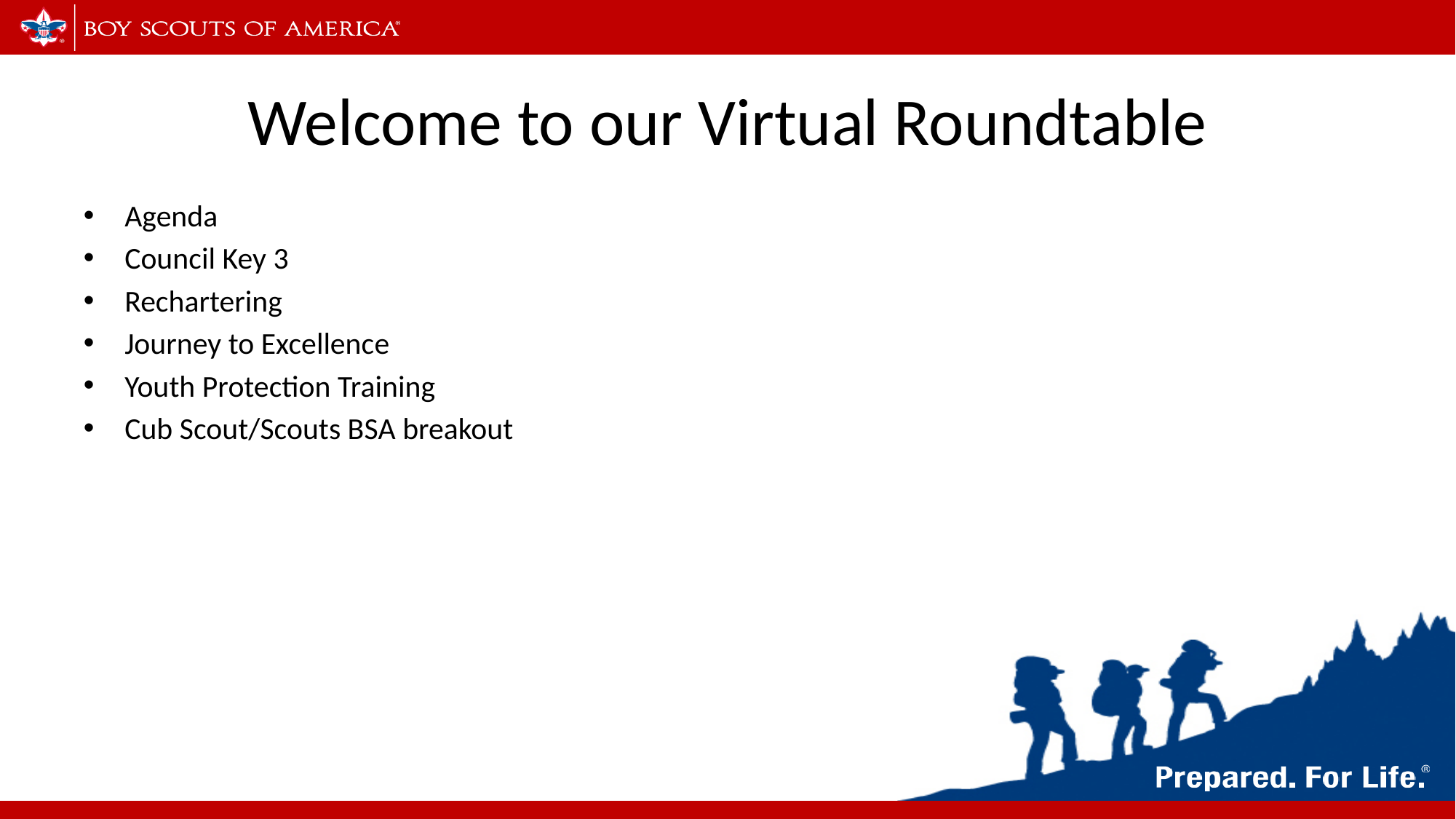

# Welcome to our Virtual Roundtable
Agenda
Council Key 3
Rechartering
Journey to Excellence
Youth Protection Training
Cub Scout/Scouts BSA breakout